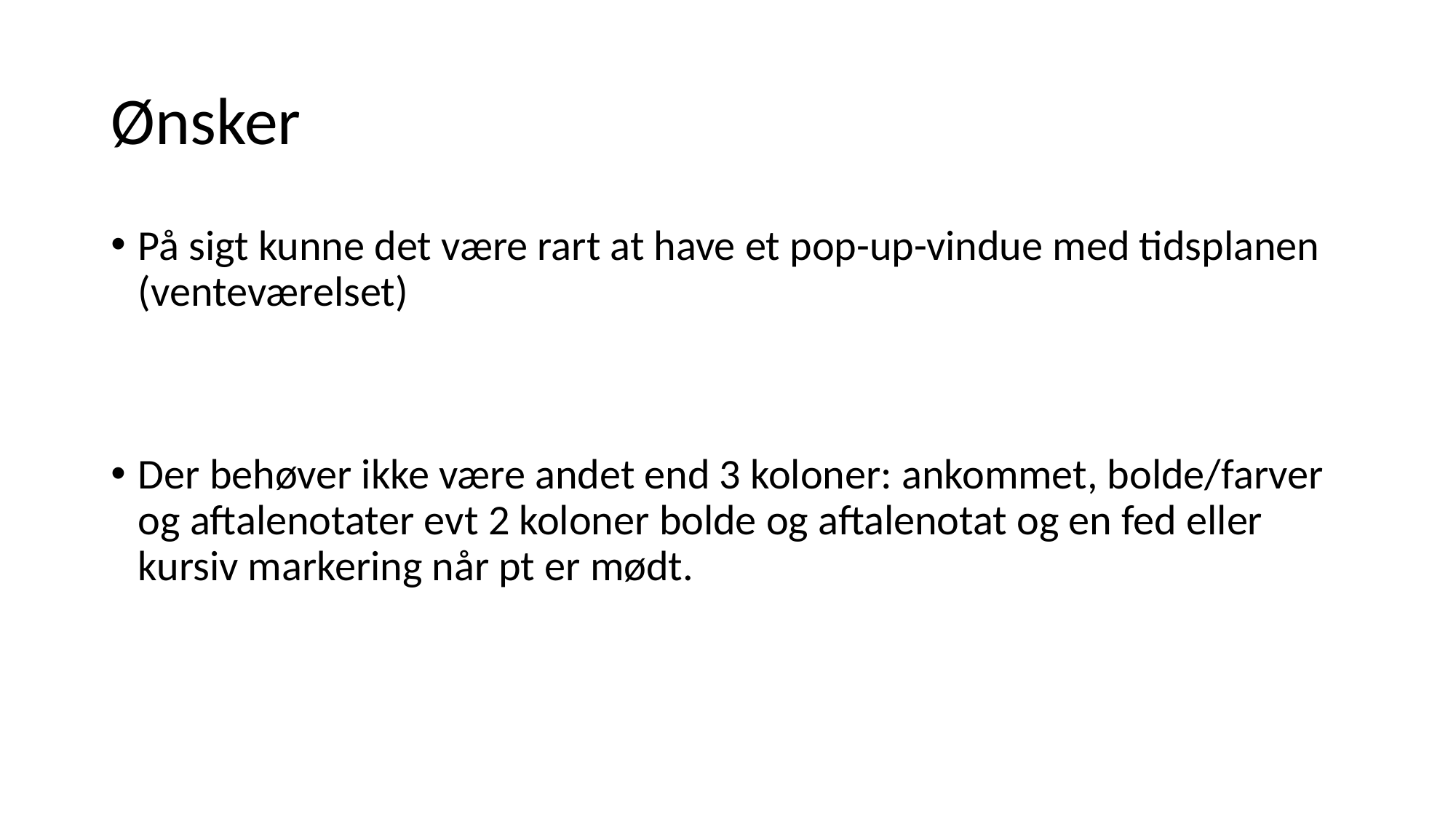

# Ønsker
På sigt kunne det være rart at have et pop-up-vindue med tidsplanen (venteværelset)

Der behøver ikke være andet end 3 koloner: ankommet, bolde/farver og aftalenotater evt 2 koloner bolde og aftalenotat og en fed eller kursiv markering når pt er mødt.